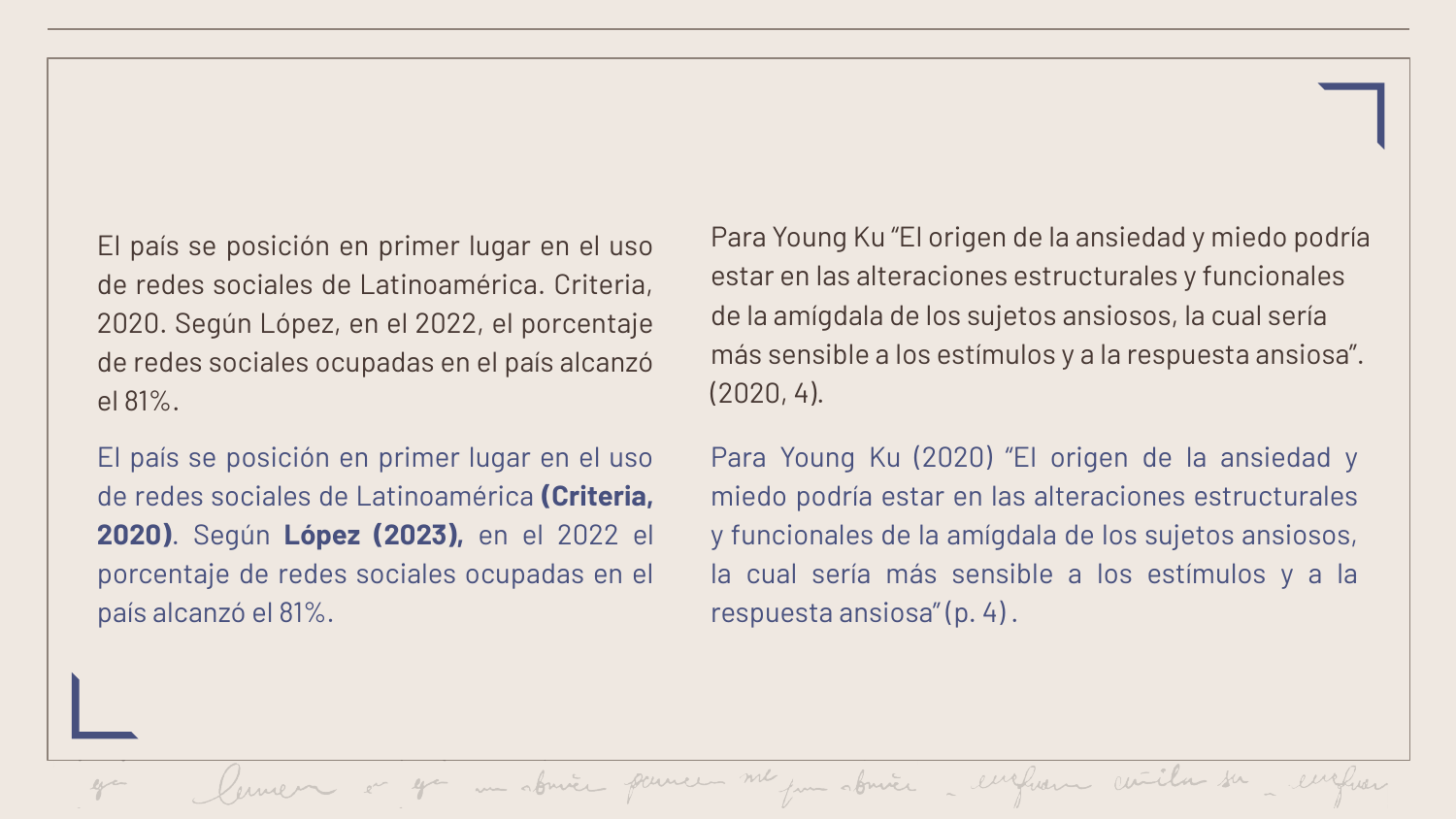

Para Young Ku “El origen de la ansiedad y miedo podría estar en las alteraciones estructurales y funcionales de la amígdala de los sujetos ansiosos, la cual sería más sensible a los estímulos y a la respuesta ansiosa”. (2020, 4).
El país se posición en primer lugar en el uso de redes sociales de Latinoamérica. Criteria, 2020. Según López, en el 2022, el porcentaje de redes sociales ocupadas en el país alcanzó el 81%.
El país se posición en primer lugar en el uso de redes sociales de Latinoamérica (Criteria, 2020). Según López (2023), en el 2022 el porcentaje de redes sociales ocupadas en el país alcanzó el 81%.
Para Young Ku (2020) “El origen de la ansiedad y miedo podría estar en las alteraciones estructurales y funcionales de la amígdala de los sujetos ansiosos, la cual sería más sensible a los estímulos y a la respuesta ansiosa” (p. 4) .